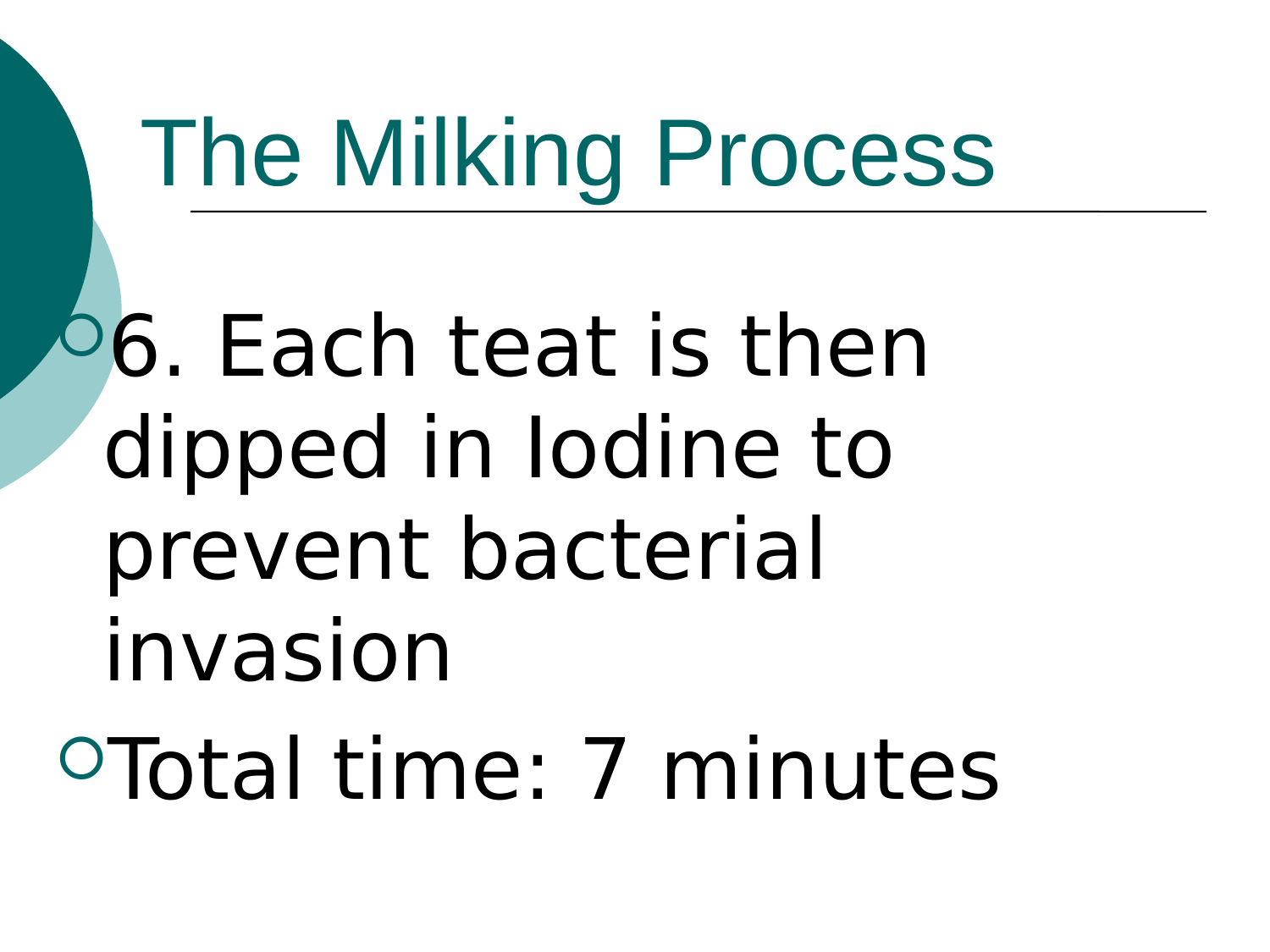

The Milking Process
6. Each teat is then dipped in Iodine to prevent bacterial invasion
Total time: 7 minutes